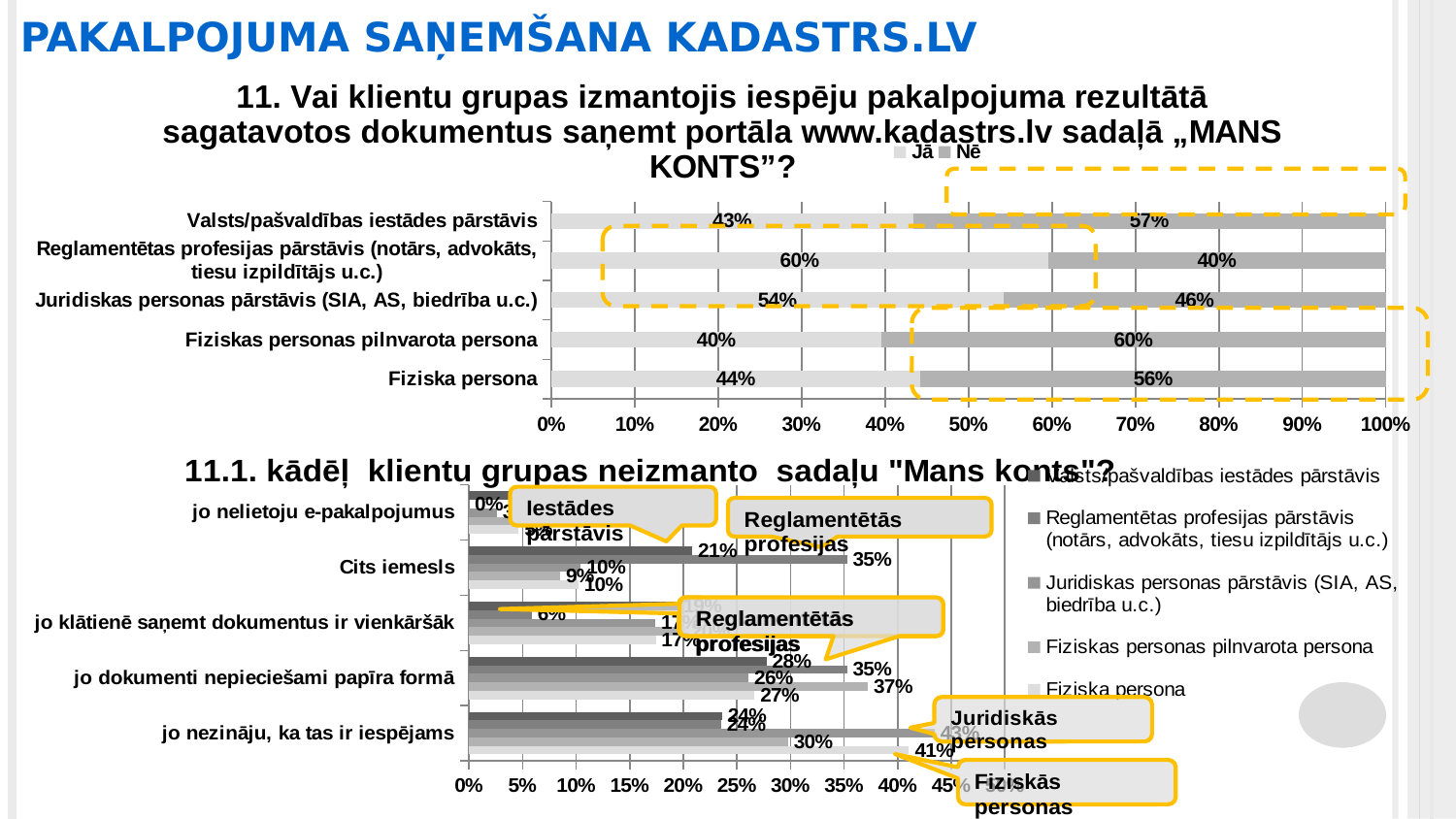

PAKALPOJUMA SAŅEMŠANA KADASTRS.LV

### Chart: 11. Vai klientu grupas izmantojis iespēju pakalpojuma rezultātā sagatavotos dokumentus saņemt portāla www.kadastrs.lv sadaļā „MANS KONTS”?

| Category | Jā | Nē |
|---|---|---|
| Fiziska persona | 0.4424743892828999 | 0.5575256107171 |
| Fiziskas personas pilnvarota persona | 0.39568345323741005 | 0.60431654676259 |
| Juridiskas personas pārstāvis (SIA, AS, biedrība u.c.) | 0.5422993492407809 | 0.45770065075921906 |
| Reglamentētas profesijas pārstāvis (notārs, advokāts, tiesu izpildītājs u.c.) | 0.5952380952380952 | 0.40476190476190477 |
| Valsts/pašvaldības iestādes pārstāvis | 0.4336283185840708 | 0.5663716814159292 |

### Chart: 11.1. kādēļ  klientu grupas neizmanto  sadaļu "Mans konts"?

| Category | Fiziska persona | Fiziskas personas pilnvarota persona | Juridiskas personas pārstāvis (SIA, AS, biedrība u.c.) | Reglamentētas profesijas pārstāvis (notārs, advokāts, tiesu izpildītājs u.c.) | Valsts/pašvaldības iestādes pārstāvis |
|---|---|---|---|---|---|
| jo nezināju, ka tas ir iespējams | 0.4106583072100313 | 0.2978723404255319 | 0.43478260869565216 | 0.23529411764705882 | 0.2361111111111111 |
| jo dokumenti nepieciešami papīra formā | 0.2664576802507837 | 0.3723404255319149 | 0.2608695652173913 | 0.35294117647058826 | 0.2777777777777778 |
| jo klātienē saņemt dokumentus ir vienkāršāk | 0.174294670846395 | 0.20212765957446807 | 0.17391304347826086 | 0.058823529411764705 | 0.19444444444444445 |
| Cits iemesls | 0.10219435736677115 | 0.0851063829787234 | 0.10434782608695652 | 0.35294117647058826 | 0.20833333333333334 |
| jo nelietoju e-pakalpojumus | 0.04639498432601881 | 0.0425531914893617 | 0.02608695652173913 | 0.0 | 0.08333333333333333 |